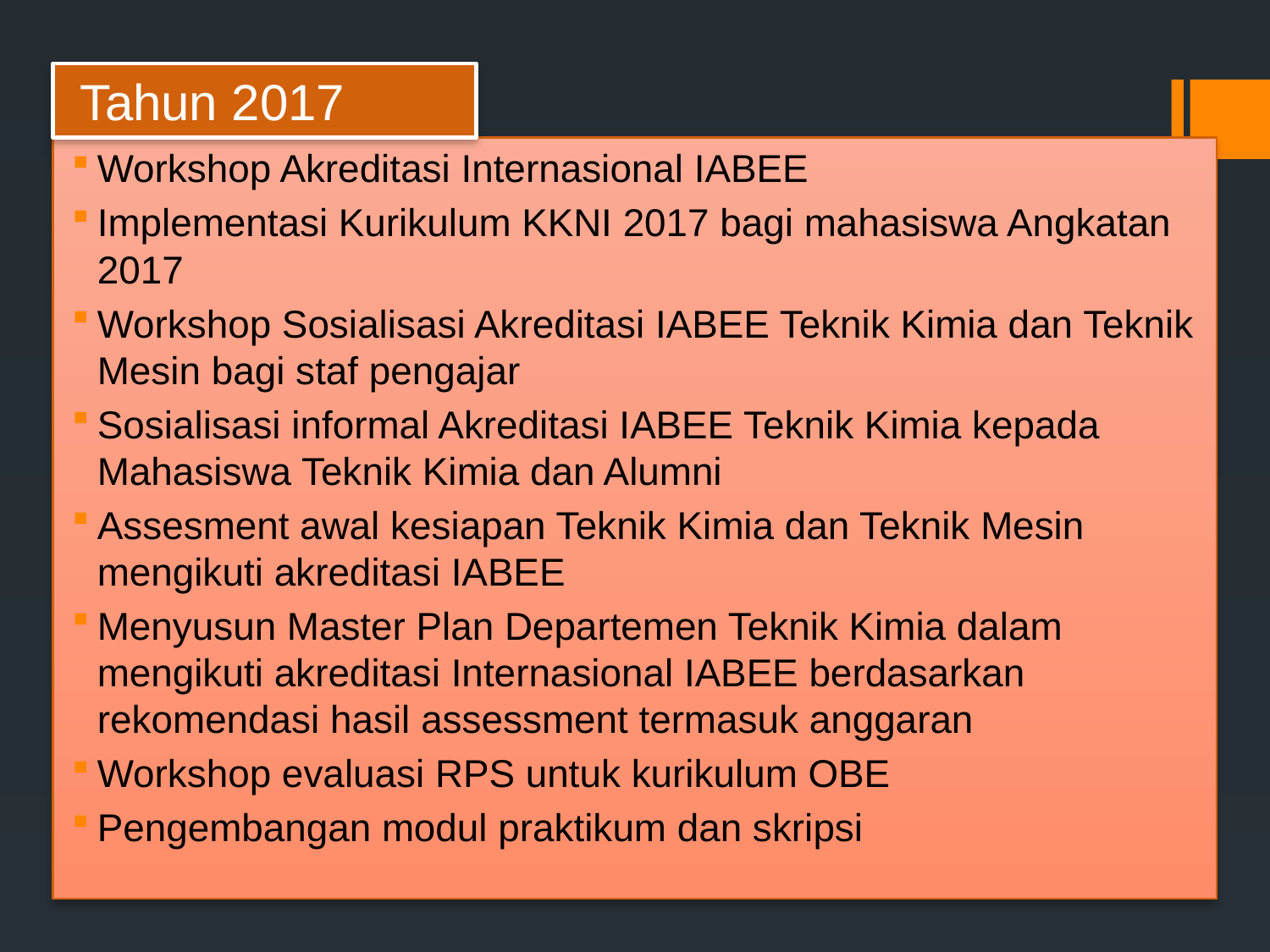

# Tahun 2017
Workshop Akreditasi Internasional IABEE
Implementasi Kurikulum KKNI 2017 bagi mahasiswa Angkatan 2017
Workshop Sosialisasi Akreditasi IABEE Teknik Kimia dan Teknik Mesin bagi staf pengajar
Sosialisasi informal Akreditasi IABEE Teknik Kimia kepada Mahasiswa Teknik Kimia dan Alumni
Assesment awal kesiapan Teknik Kimia dan Teknik Mesin mengikuti akreditasi IABEE
Menyusun Master Plan Departemen Teknik Kimia dalam mengikuti akreditasi Internasional IABEE berdasarkan rekomendasi hasil assessment termasuk anggaran
Workshop evaluasi RPS untuk kurikulum OBE
Pengembangan modul praktikum dan skripsi